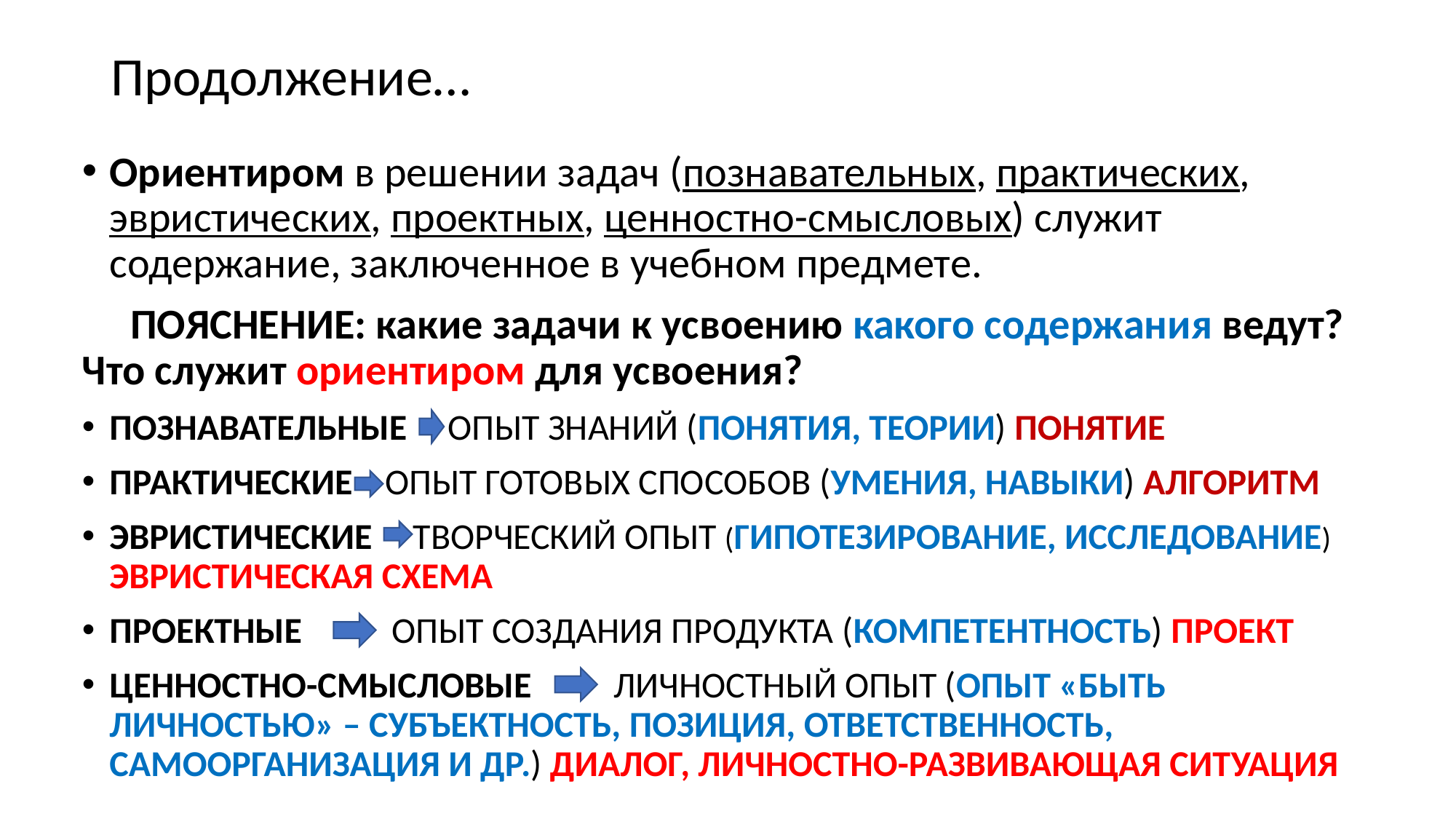

# Продолжение…
Ориентиром в решении задач (познавательных, практических, эвристических, проектных, ценностно-смысловых) служит содержание, заключенное в учебном предмете.
     ПОЯСНЕНИЕ: какие задачи к усвоению какого содержания ведут? Что служит ориентиром для усвоения?
ПОЗНАВАТЕЛЬНЫЕ     ОПЫТ ЗНАНИЙ (ПОНЯТИЯ, ТЕОРИИ) ПОНЯТИЕ
ПРАКТИЧЕСКИЕ    ОПЫТ ГОТОВЫХ СПОСОБОВ (УМЕНИЯ, НАВЫКИ) АЛГОРИТМ
ЭВРИСТИЧЕСКИЕ     ТВОРЧЕСКИЙ ОПЫТ (ГИПОТЕЗИРОВАНИЕ, ИССЛЕДОВАНИЕ) ЭВРИСТИЧЕСКАЯ СХЕМА
ПРОЕКТНЫЕ           ОПЫТ СОЗДАНИЯ ПРОДУКТА (КОМПЕТЕНТНОСТЬ) ПРОЕКТ
ЦЕННОСТНО-СМЫСЛОВЫЕ          ЛИЧНОСТНЫЙ ОПЫТ (ОПЫТ «БЫТЬ ЛИЧНОСТЬЮ» – СУБЪЕКТНОСТЬ, ПОЗИЦИЯ, ОТВЕТСТВЕННОСТЬ, САМООРГАНИЗАЦИЯ И ДР.) ДИАЛОГ, ЛИЧНОСТНО-РАЗВИВАЮЩАЯ СИТУАЦИЯ